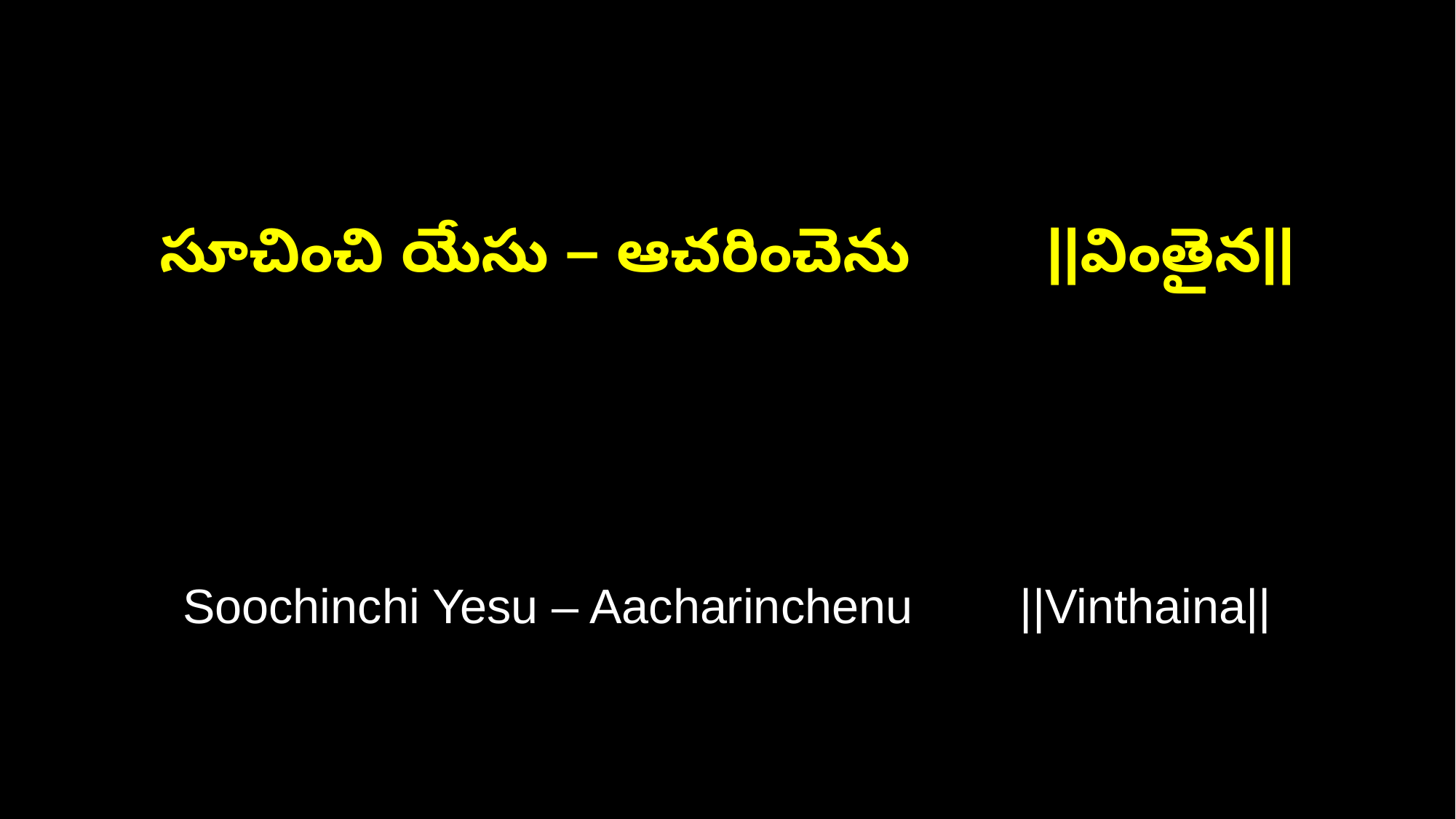

సూచించి యేసు – ఆచరించెను        ||వింతైన||
Soochinchi Yesu – Aacharinchenu        ||Vinthaina||